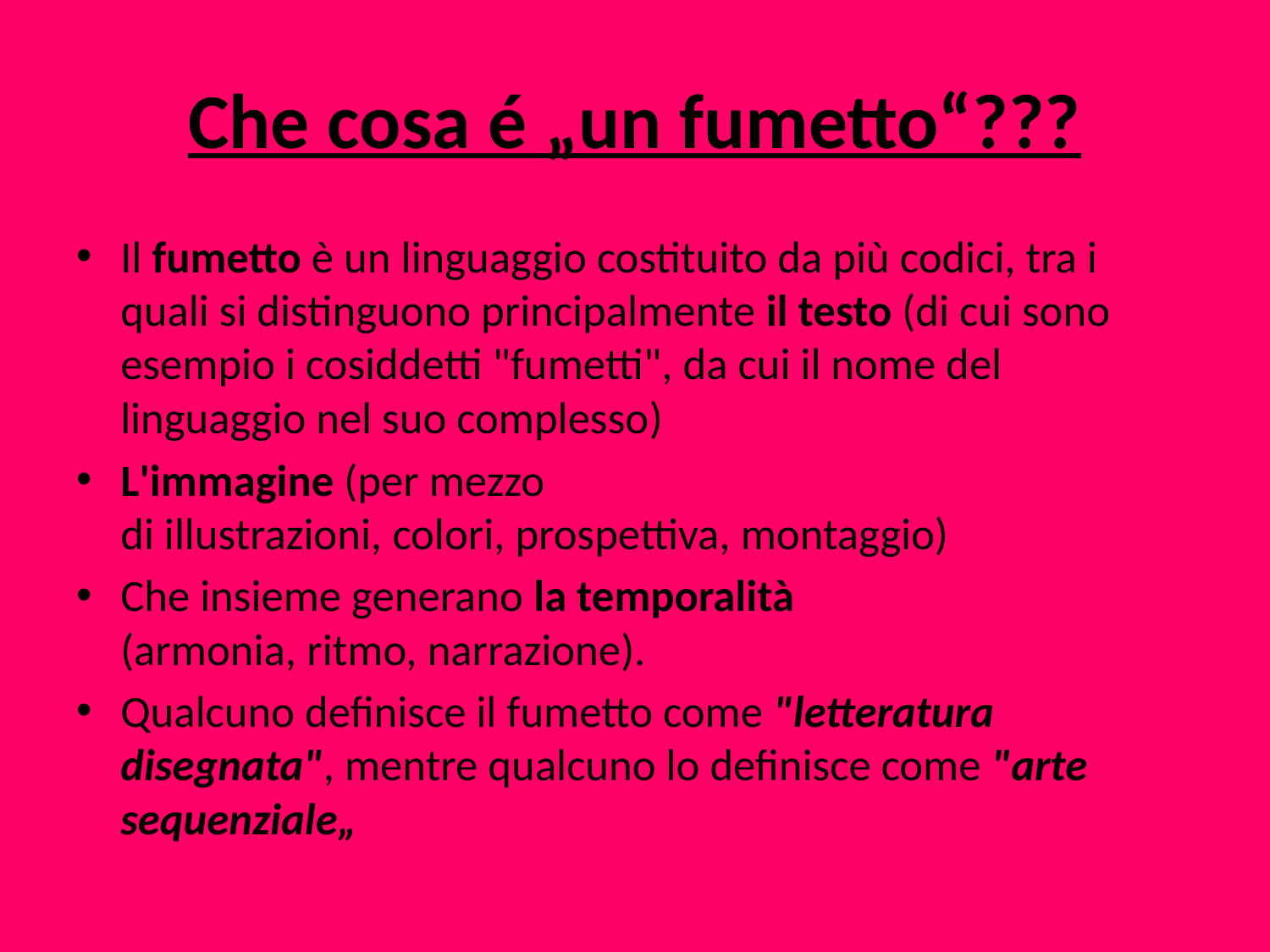

# Che cosa é „un fumetto“???
Il fumetto è un linguaggio costituito da più codici, tra i quali si distinguono principalmente il testo (di cui sono esempio i cosiddetti "fumetti", da cui il nome del linguaggio nel suo complesso)
L'immagine (per mezzo di illustrazioni, colori, prospettiva, montaggio)
Che insieme generano la temporalità (armonia, ritmo, narrazione).
Qualcuno definisce il fumetto come "letteratura disegnata", mentre qualcuno lo definisce come "arte sequenziale„